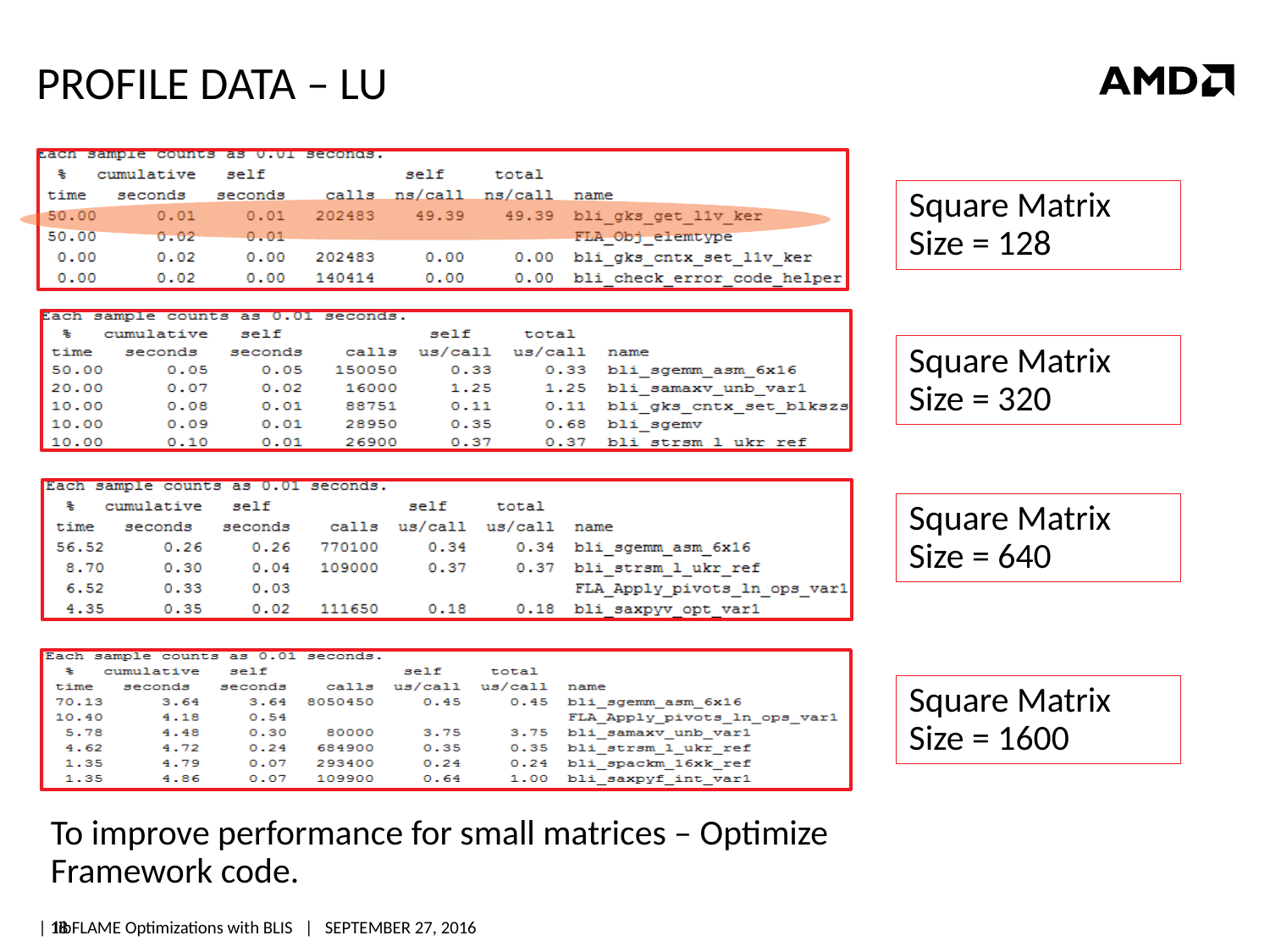

# Profile Data – LU

Square Matrix Size = 128

Square Matrix Size = 320

Square Matrix Size = 640

Square Matrix Size = 1600
To improve performance for small matrices – Optimize Framework code.